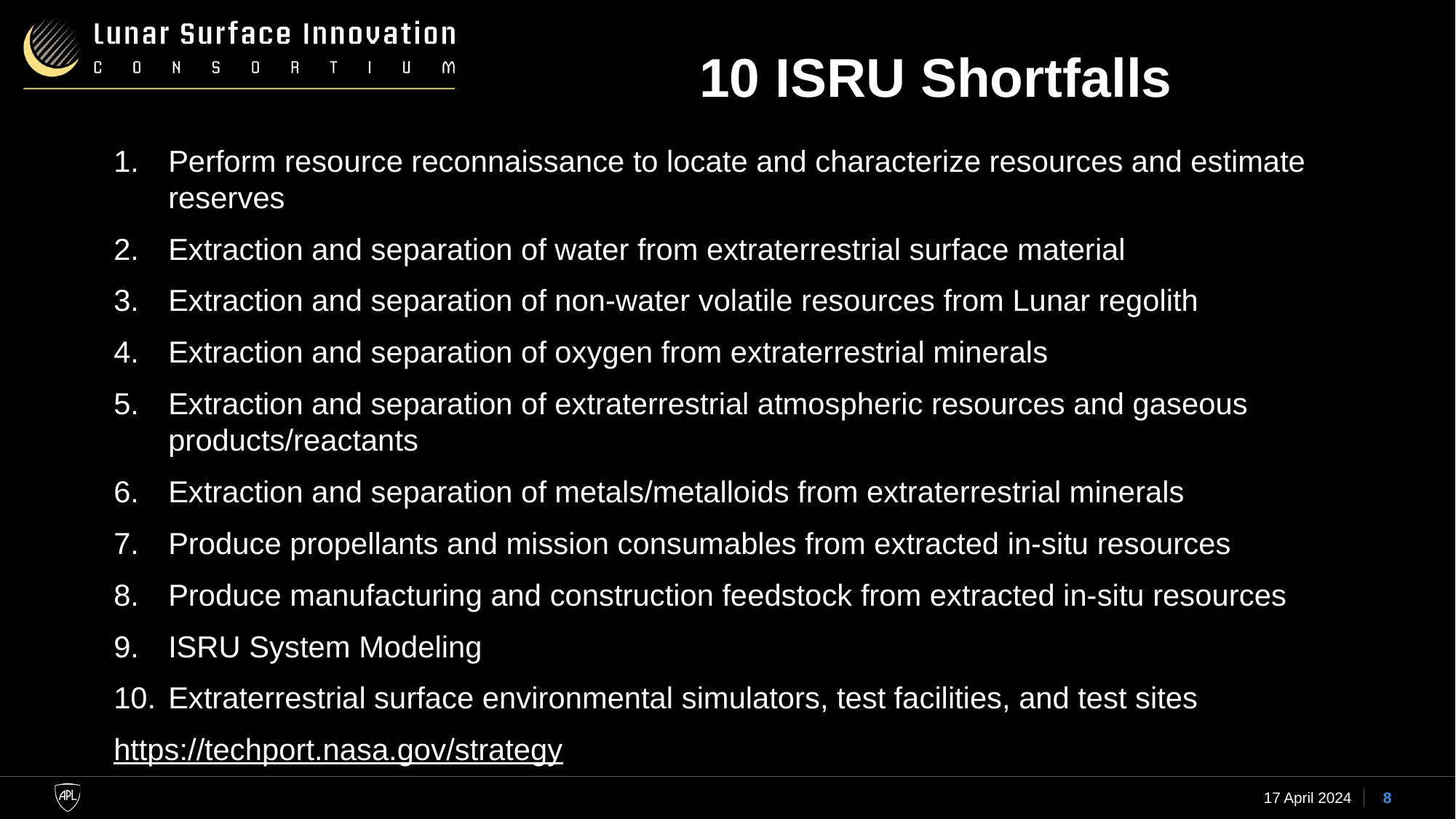

# 10 ISRU Shortfalls
Perform resource reconnaissance to locate and characterize resources and estimate reserves
Extraction and separation of water from extraterrestrial surface material
Extraction and separation of non-water volatile resources from Lunar regolith
Extraction and separation of oxygen from extraterrestrial minerals
Extraction and separation of extraterrestrial atmospheric resources and gaseous products/reactants
Extraction and separation of metals/metalloids from extraterrestrial minerals
Produce propellants and mission consumables from extracted in-situ resources
Produce manufacturing and construction feedstock from extracted in-situ resources
ISRU System Modeling
Extraterrestrial surface environmental simulators, test facilities, and test sites
https://techport.nasa.gov/strategy

17 April 2024
8